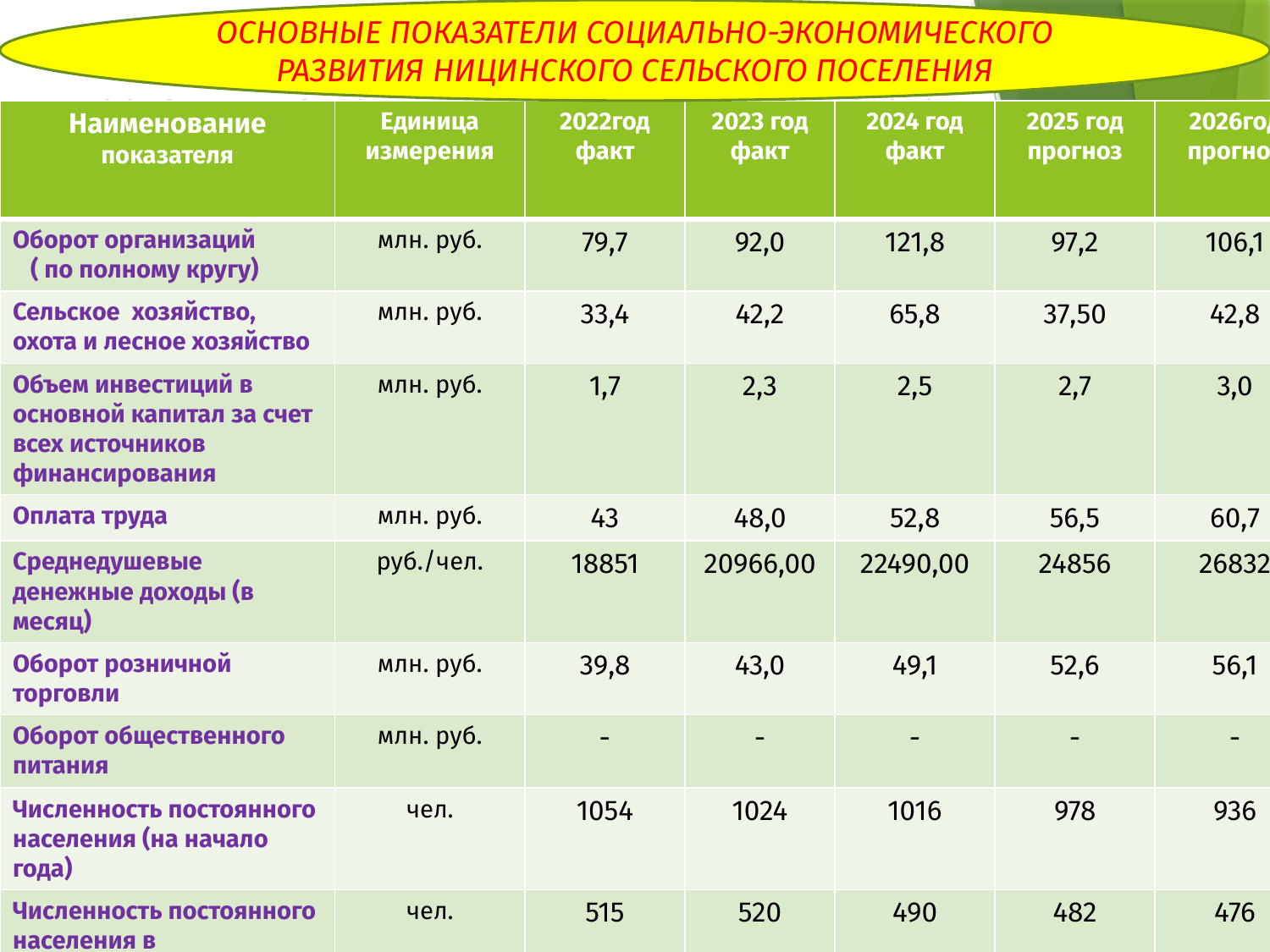

ОСНОВНЫЕ ПОКАЗАТЕЛИ СОЦИАЛЬНО-ЭКОНОМИЧЕСКОГО РАЗВИТИЯ НИЦИНСКОГО СЕЛЬСКОГО ПОСЕЛЕНИЯ
# ОСНОВНЫЕ ПОКАЗАТЕЛИ СОЦИАЛЬНО-ЭКОНОМИЧЕСКОГО РАЗВИТИЯ УСТЬ-НИЦИНСКОГО СЕЛЬСКОГО ПОСЕЛЕНИЯ
| Наименование показателя | Единица измерения | 2022год факт | 2023 год факт | 2024 год факт | 2025 год прогноз | 2026год прогноз |
| --- | --- | --- | --- | --- | --- | --- |
| Оборот организаций ( по полному кругу) | млн. руб. | 79,7 | 92,0 | 121,8 | 97,2 | 106,1 |
| Сельское хозяйство, охота и лесное хозяйство | млн. руб. | 33,4 | 42,2 | 65,8 | 37,50 | 42,8 |
| Объем инвестиций в основной капитал за счет всех источников финансирования | млн. руб. | 1,7 | 2,3 | 2,5 | 2,7 | 3,0 |
| Оплата труда | млн. руб. | 43 | 48,0 | 52,8 | 56,5 | 60,7 |
| Среднедушевые денежные доходы (в месяц) | руб./чел. | 18851 | 20966,00 | 22490,00 | 24856 | 26832 |
| Оборот розничной торговли | млн. руб. | 39,8 | 43,0 | 49,1 | 52,6 | 56,1 |
| Оборот общественного питания | млн. руб. | - | - | - | - | - |
| Численность постоянного населения (на начало года) | чел. | 1054 | 1024 | 1016 | 978 | 936 |
| Численность постоянного населения в трудоспособном возрасте | чел. | 515 | 520 | 490 | 482 | 476 |